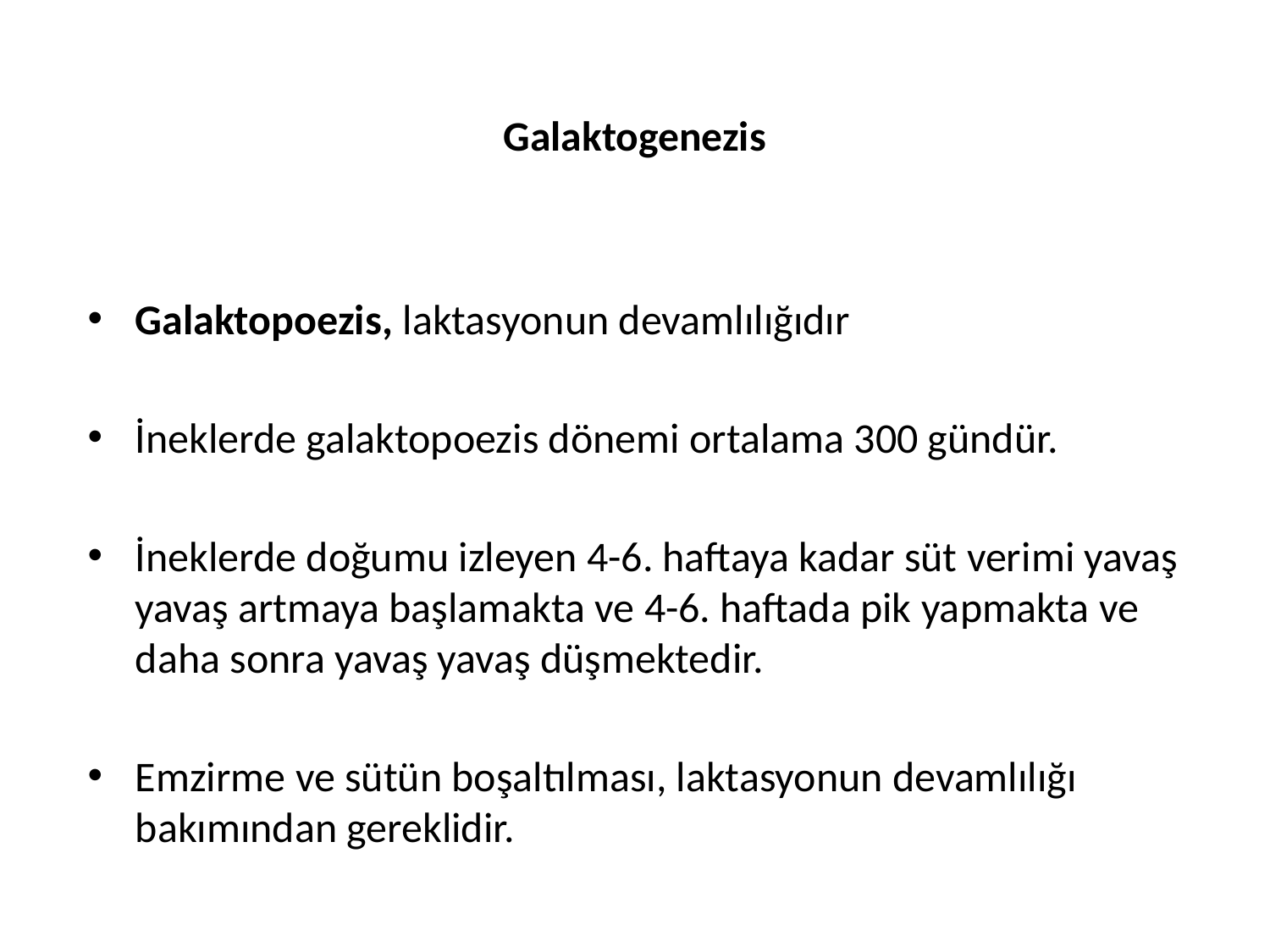

# Galaktogenezis
Galaktopoezis, laktasyonun devamlılığıdır

İneklerde galaktopoezis dönemi ortalama 300 gündür.

İneklerde doğumu izleyen 4-6. haftaya kadar süt verimi yavaş yavaş artmaya başlamakta ve 4-6. haftada pik yapmakta ve daha sonra yavaş yavaş düşmektedir.

Emzirme ve sütün boşaltılması, laktasyonun devamlılığı bakımından gereklidir.